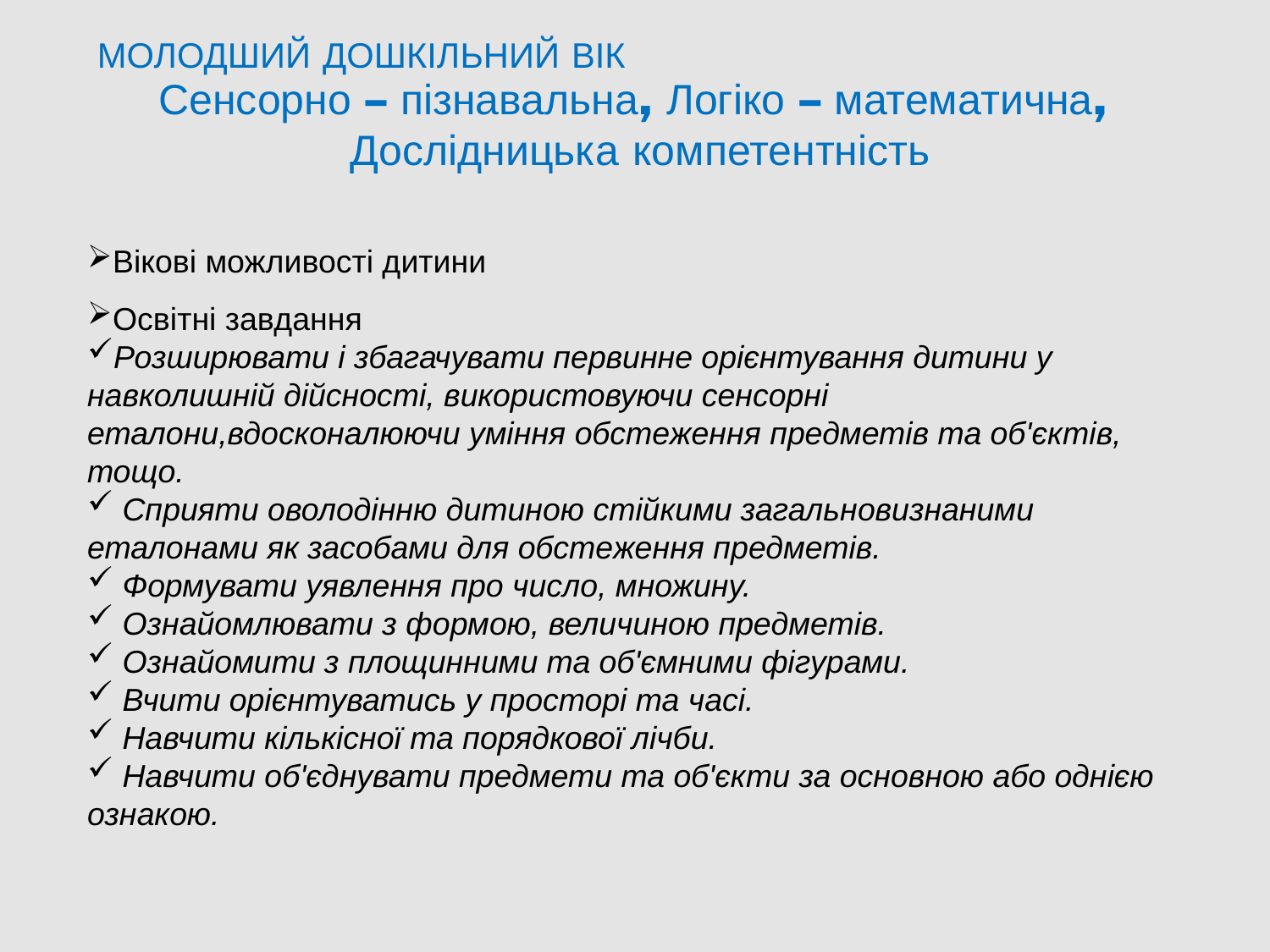

МОЛОДШИЙ ДОШКІЛЬНИЙ ВІК
Сенсорно – пізнавальна, Логіко – математична,  Дослідницька компетентність
Вікові можливості дитини
Освітні завдання
Розширювати і збагачувати первинне орієнтування дитини у навколишній дійсності, використовуючи сенсорні еталони,вдосконалюючи уміння обстеження предметів та об'єктів, тощо.
 Сприяти оволодінню дитиною стійкими загальновизнаними еталонами як засобами для обстеження предметів.
 Формувати уявлення про число, множину.
 Ознайомлювати з формою, величиною предметів.
 Ознайомити з площинними та об'ємними фігурами.
 Вчити орієнтуватись у просторі та часі.
 Навчити кількісної та порядкової лічби.
 Навчити об'єднувати предмети та об'єкти за основною або однією ознакою.